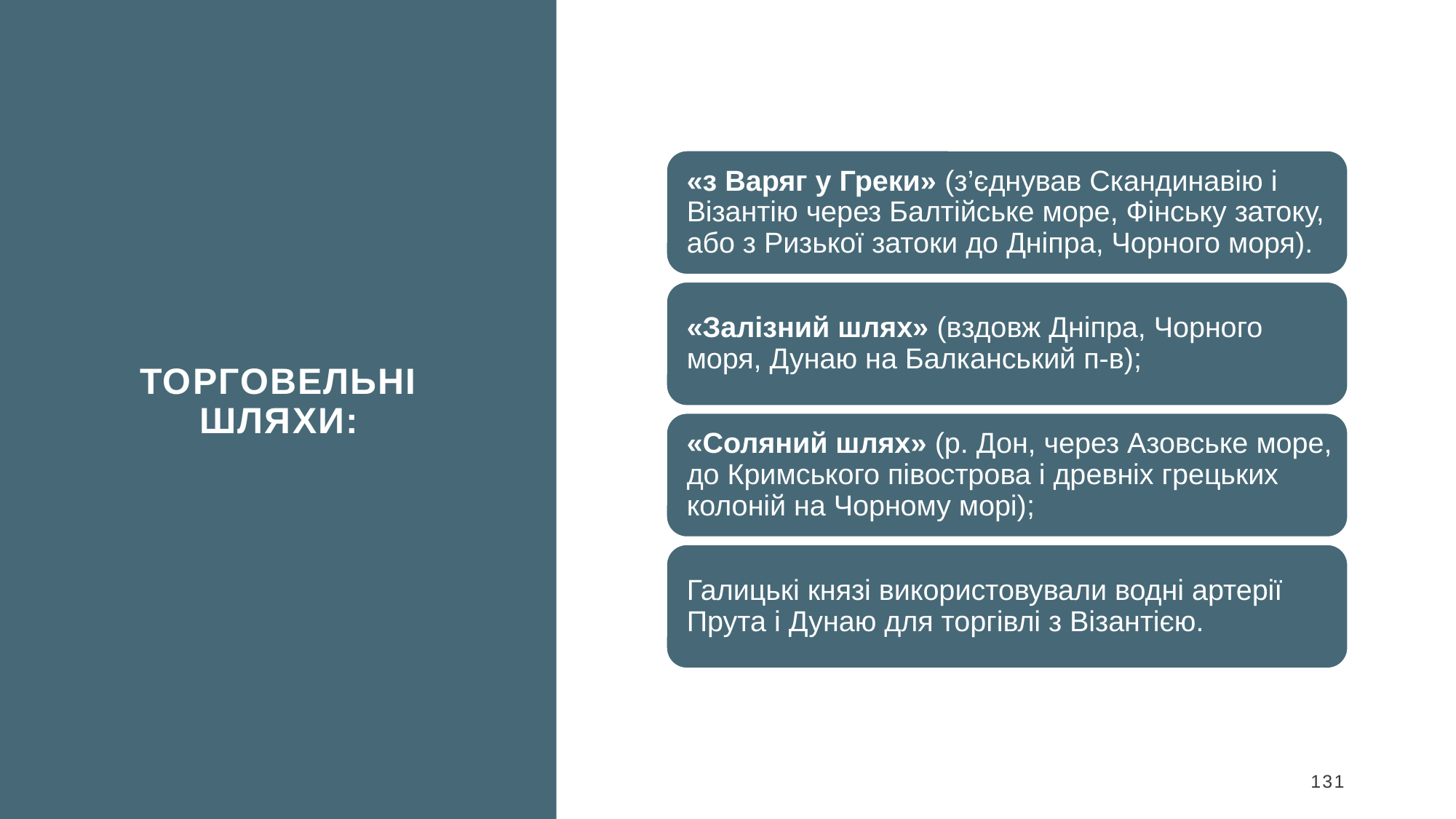

Торговельні шляхи:
«з Варяг у Греки» (з’єднував Скандинавію і Візантію через Балтійське море, Фінську затоку, або з Ризької затоки до Дніпра, Чорного моря).
«Залізний шлях» (вздовж Дніпра, Чорного моря, Дунаю на Балканський п-в);
«Соляний шлях» (р. Дон, через Азовське море, до Кримського півострова і древніх грецьких колоній на Чорному морі);
Галицькі князі використовували водні артерії Прута і Дунаю для торгівлі з Візантією.
131